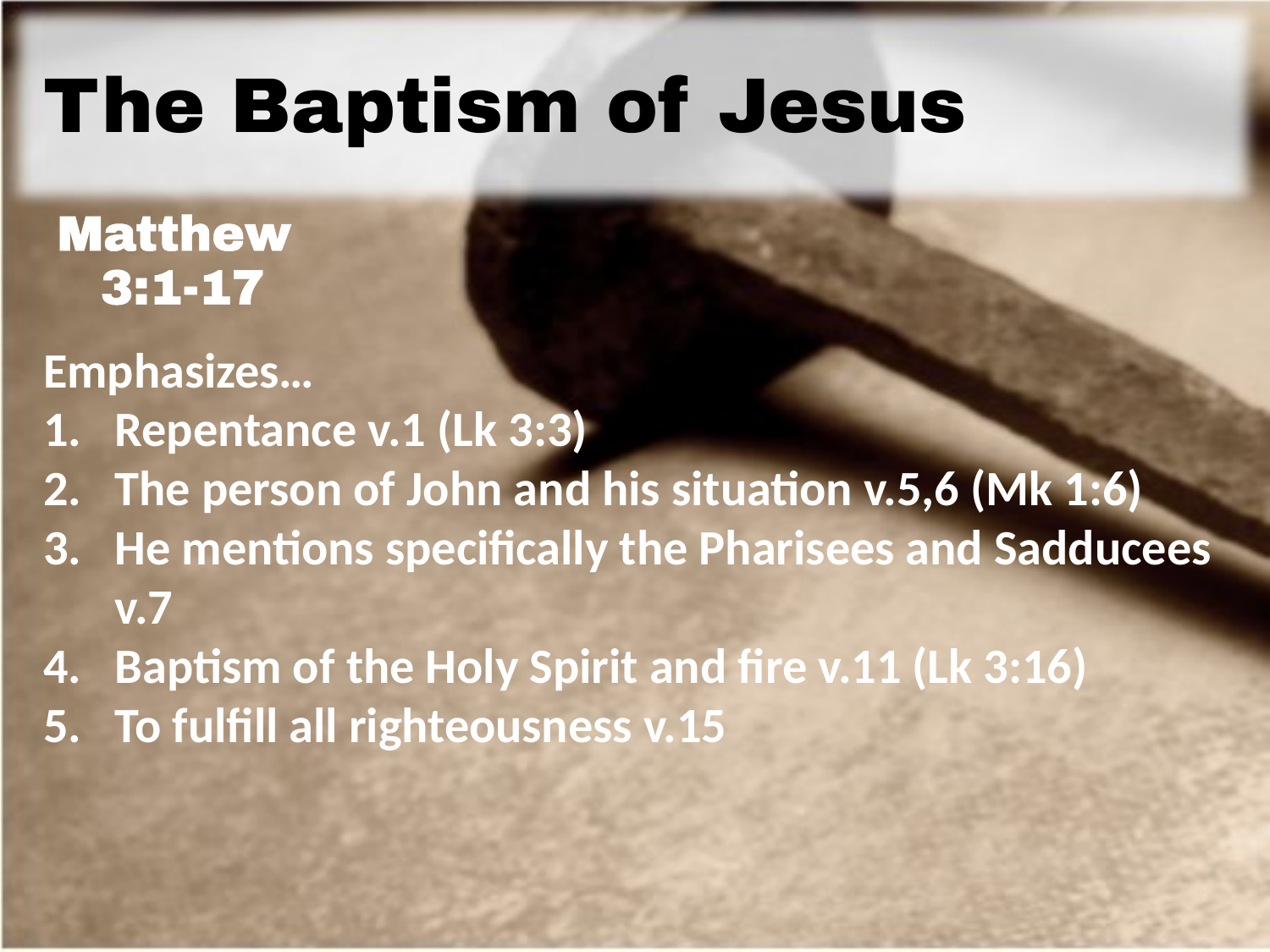

# The Baptism of Jesus
| Matthew 3:1-17 |
| --- |
Emphasizes…
Repentance v.1 (Lk 3:3)
The person of John and his situation v.5,6 (Mk 1:6)
He mentions specifically the Pharisees and Sadducees v.7
Baptism of the Holy Spirit and fire v.11 (Lk 3:16)
To fulfill all righteousness v.15